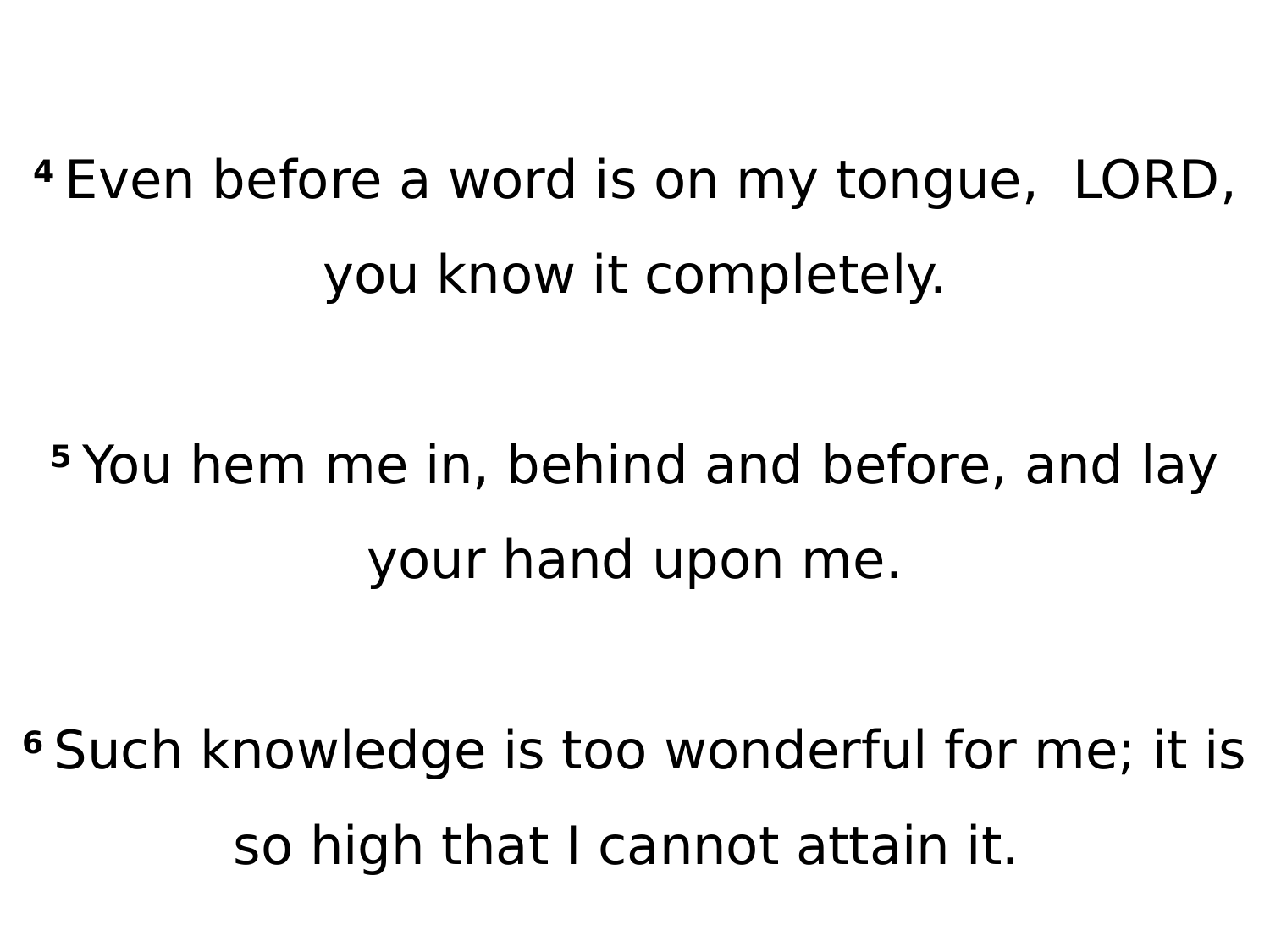

4 Even before a word is on my tongue,  Lord, you know it completely.
5 You hem me in, behind and before, and lay your hand upon me.
6 Such knowledge is too wonderful for me; it is so high that I cannot attain it.